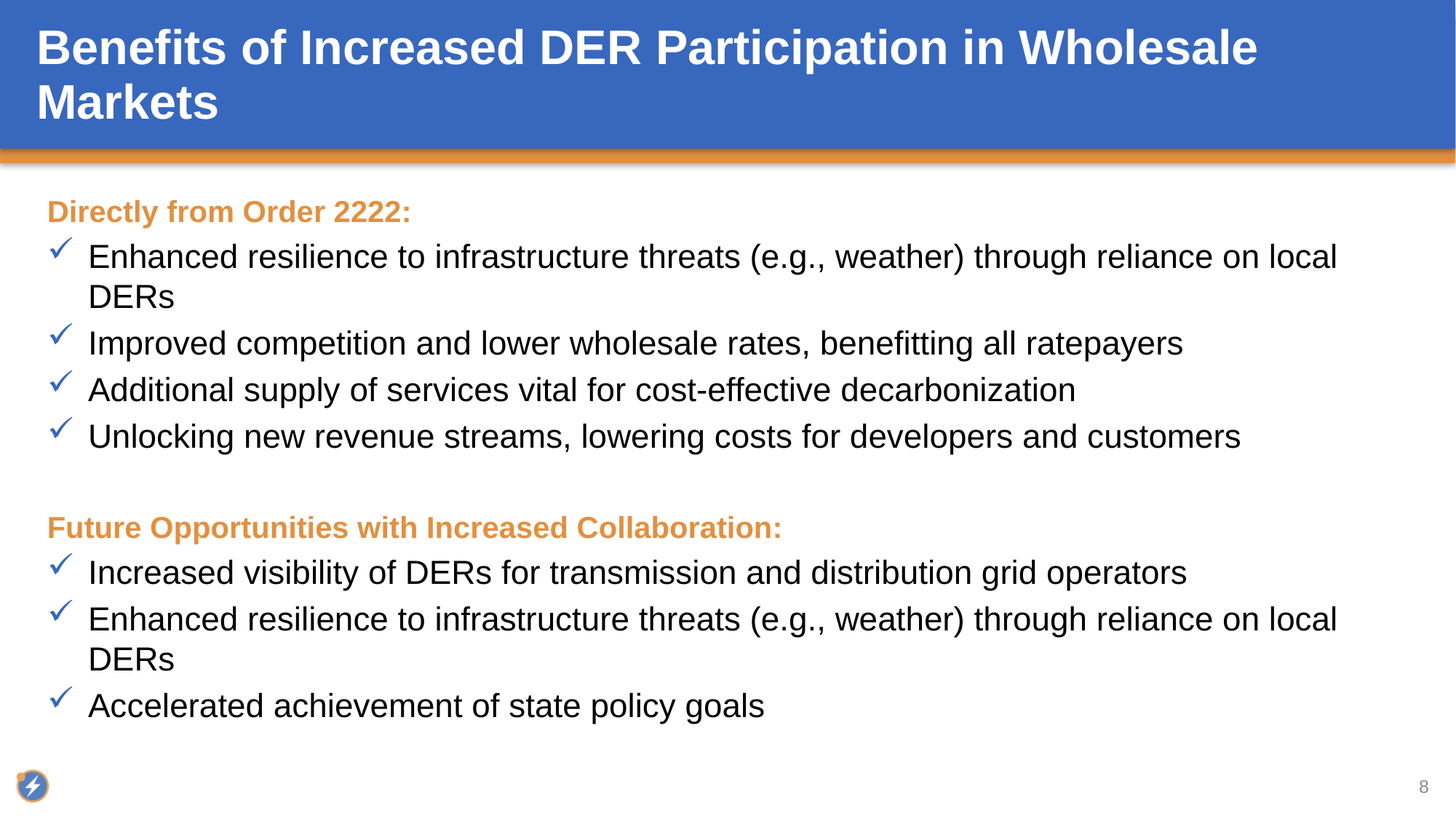

# Benefits of Increased DER Participation in Wholesale Markets
Directly from Order 2222:
Enhanced resilience to infrastructure threats (e.g., weather) through reliance on local DERs
Improved competition and lower wholesale rates, benefitting all ratepayers
Additional supply of services vital for cost-effective decarbonization
Unlocking new revenue streams, lowering costs for developers and customers

Future Opportunities with Increased Collaboration:
Increased visibility of DERs for transmission and distribution grid operators
Enhanced resilience to infrastructure threats (e.g., weather) through reliance on local DERs
Accelerated achievement of state policy goals